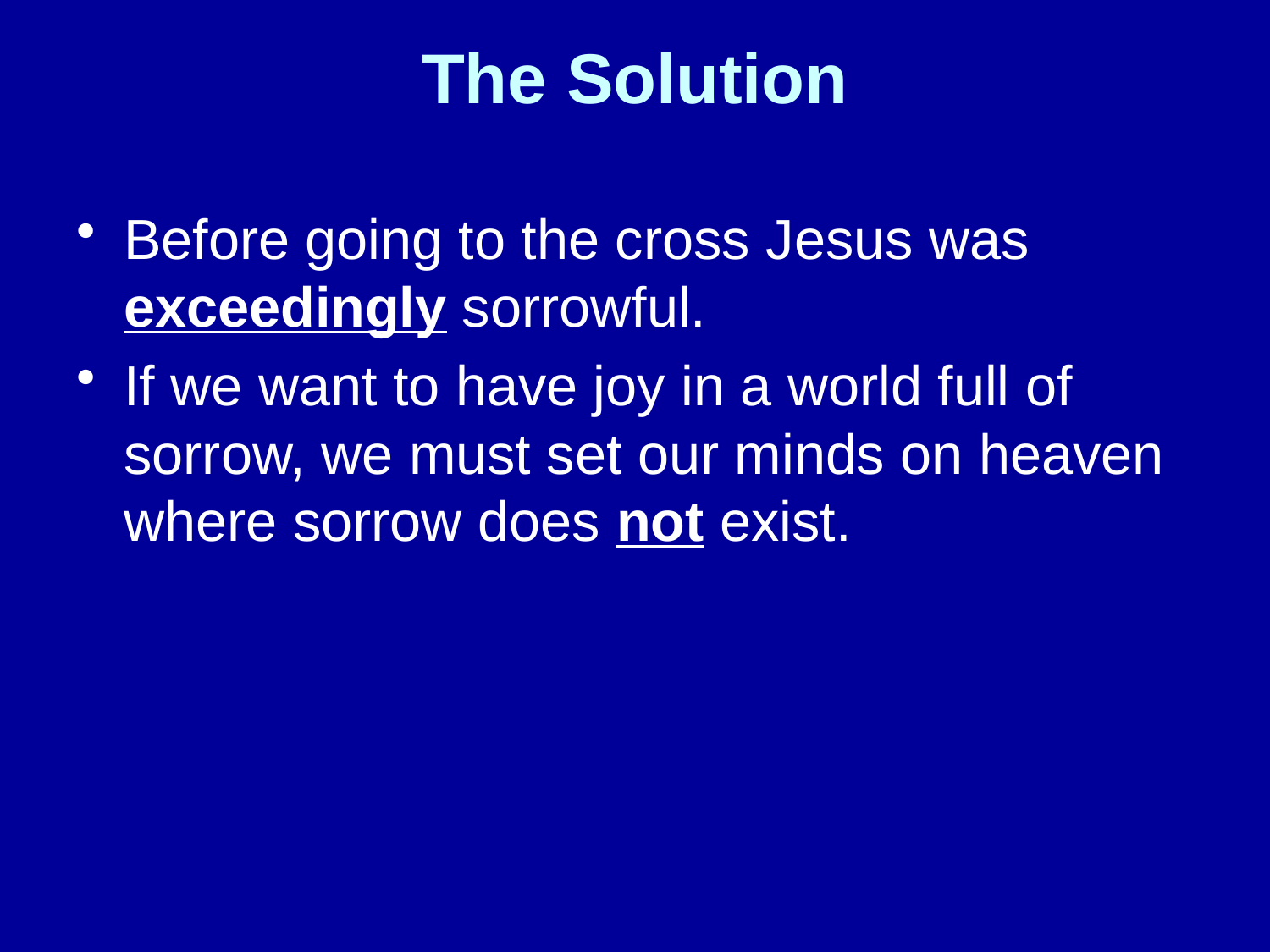

# The Solution
Before going to the cross Jesus was exceedingly sorrowful.
If we want to have joy in a world full of sorrow, we must set our minds on heaven where sorrow does not exist.